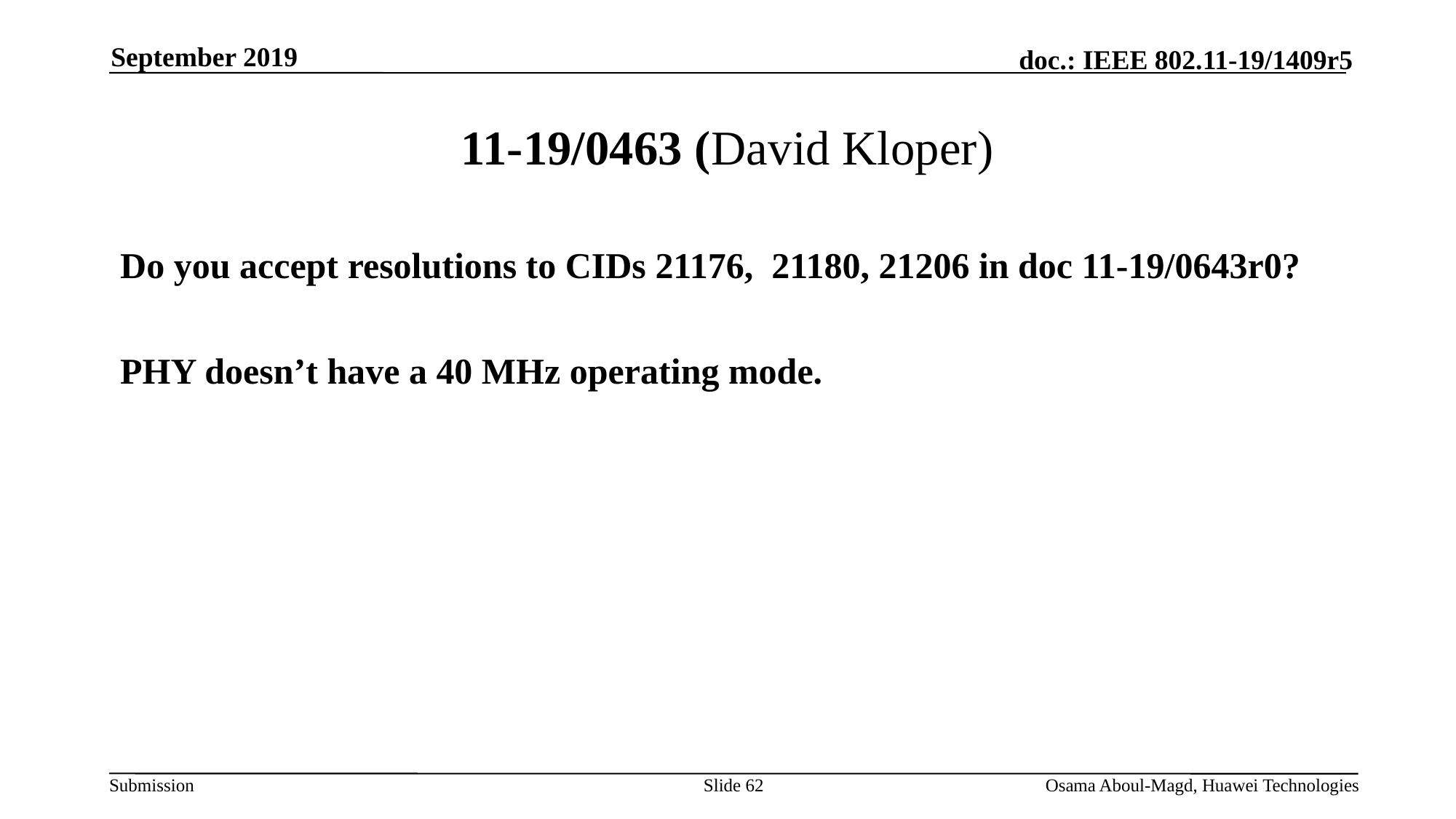

September 2019
# 11-19/0463 (David Kloper)
Do you accept resolutions to CIDs 21176,  21180, 21206 in doc 11-19/0643r0?

PHY doesn’t have a 40 MHz operating mode.
Slide 62
Osama Aboul-Magd, Huawei Technologies